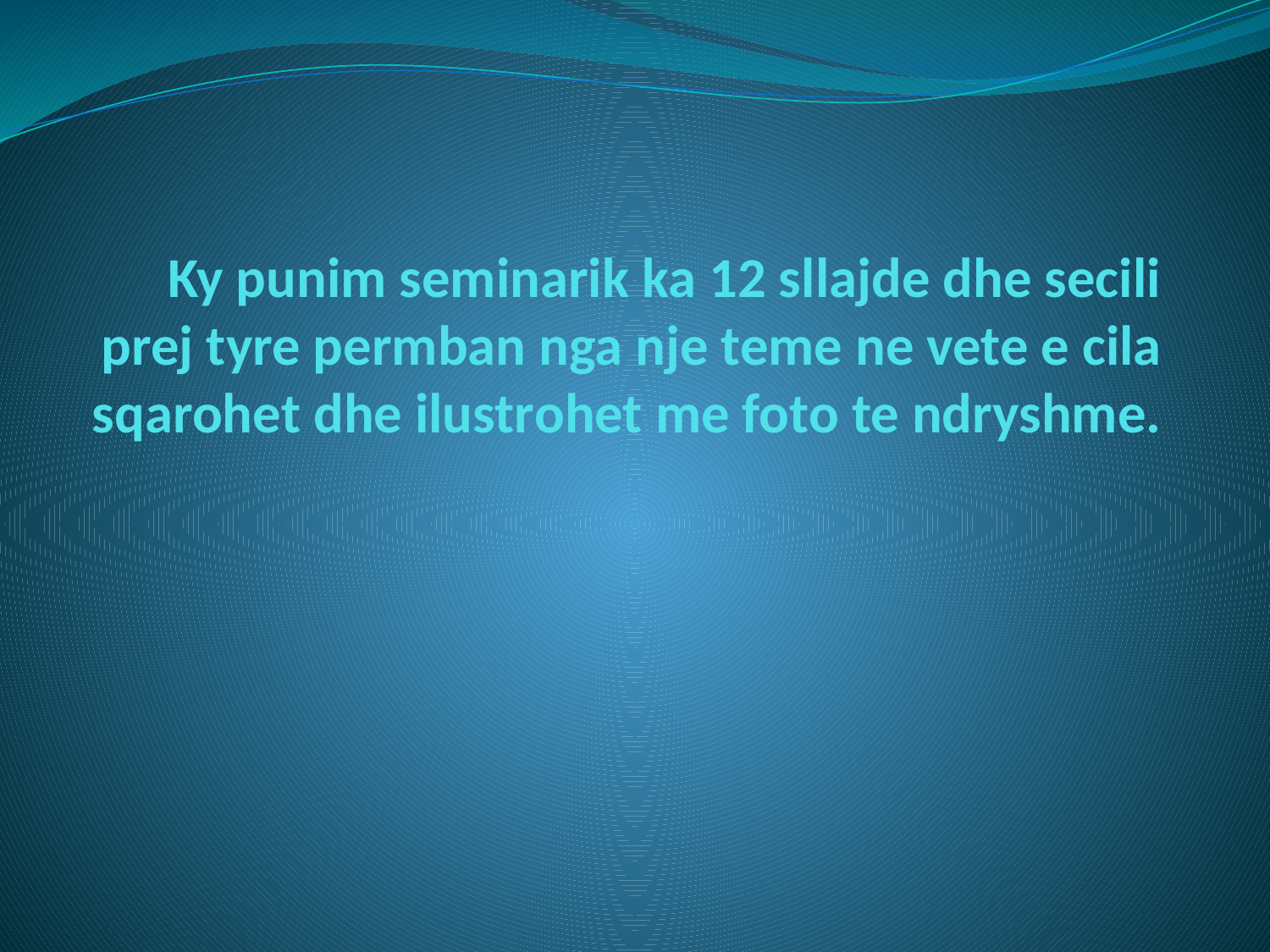

# Ky punim seminarik ka 12 sllajde dhe secili prej tyre permban nga nje teme ne vete e cila sqarohet dhe ilustrohet me foto te ndryshme.